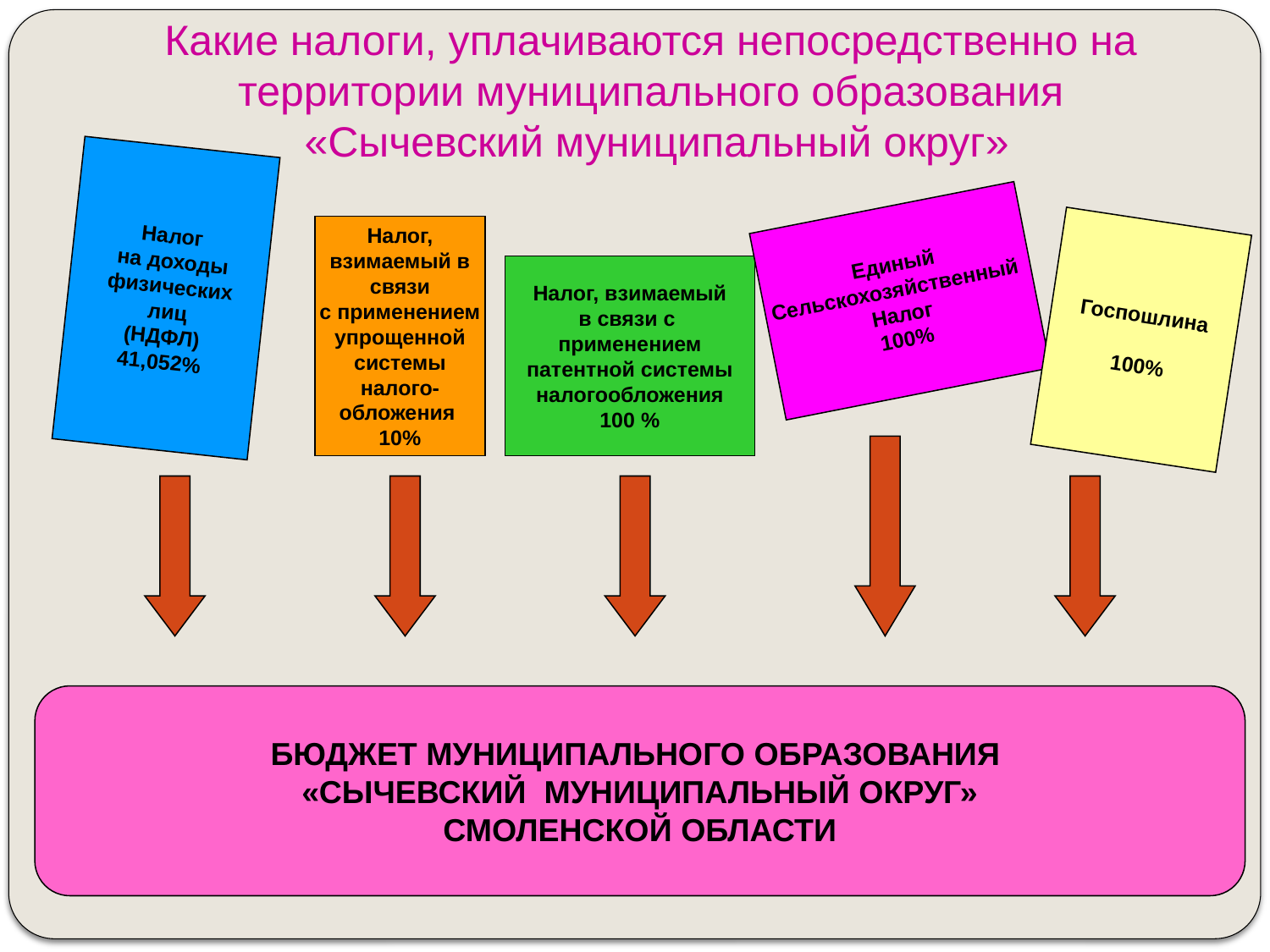

# Какие налоги, уплачиваются непосредственно на территории муниципального образования «Сычевский муниципальный округ»
Налог
 на доходы
 физических
 лиц
(НДФЛ)
41,052%
Единый
Сельскохозяйственный
Налог
100%
Налог,
взимаемый в
связи
с применением
упрощенной
системы
налого-
обложения
10%
Госпошлина

100%
Налог, взимаемый
в связи с
применением
патентной системы
налогообложения
100 %

БЮДЖЕТ МУНИЦИПАЛЬНОГО ОБРАЗОВАНИЯ
«СЫЧЕВСКИЙ  МУНИЦИПАЛЬНЫЙ ОКРУГ»
СМОЛЕНСКОЙ ОБЛАСТИ